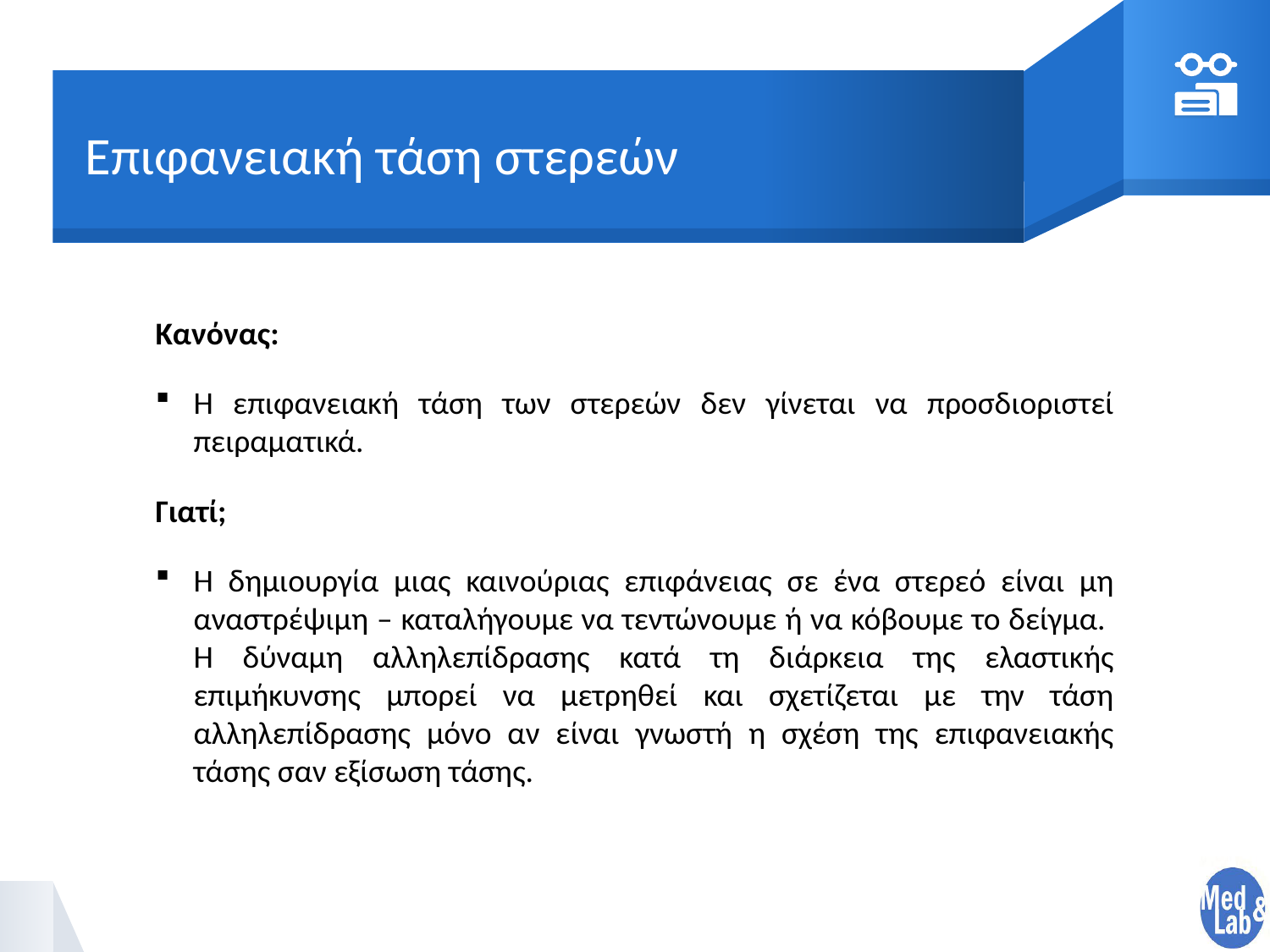

# Επιφανειακή τάση στερεών
Κανόνας:
Η επιφανειακή τάση των στερεών δεν γίνεται να προσδιοριστεί πειραματικά.
Γιατί;
Η δημιουργία μιας καινούριας επιφάνειας σε ένα στερεό είναι μη αναστρέψιμη – καταλήγουμε να τεντώνουμε ή να κόβουμε το δείγμα.  Η δύναμη αλληλεπίδρασης κατά τη διάρκεια της ελαστικής επιμήκυνσης μπορεί να μετρηθεί και σχετίζεται με την τάση αλληλεπίδρασης μόνο αν είναι γνωστή η σχέση της επιφανειακής τάσης σαν εξίσωση τάσης.